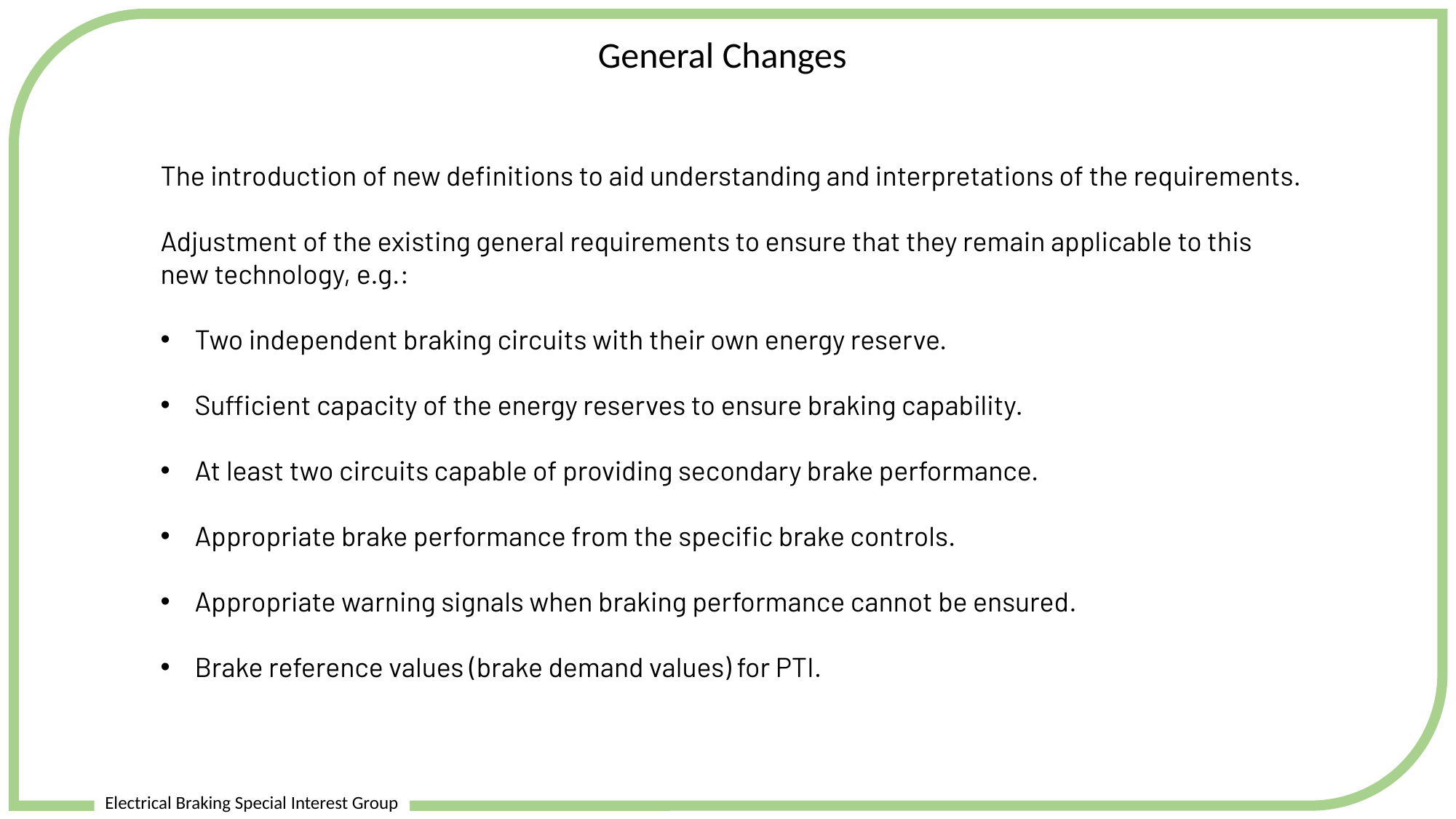

Electrical Braking Special Interest Group
General Changes
The introduction of new definitions to aid understanding and interpretations of the requirements.

Adjustment of the existing general requirements to ensure that they remain applicable to this
new technology, e.g.:

Two independent braking circuits with their own energy reserve.

Sufficient capacity of the energy reserves to ensure braking capability.

At least two circuits capable of providing secondary brake performance.

Appropriate brake performance from the specific brake controls.

Appropriate warning signals when braking performance cannot be ensured.

Brake reference values (brake demand values) for PTI.